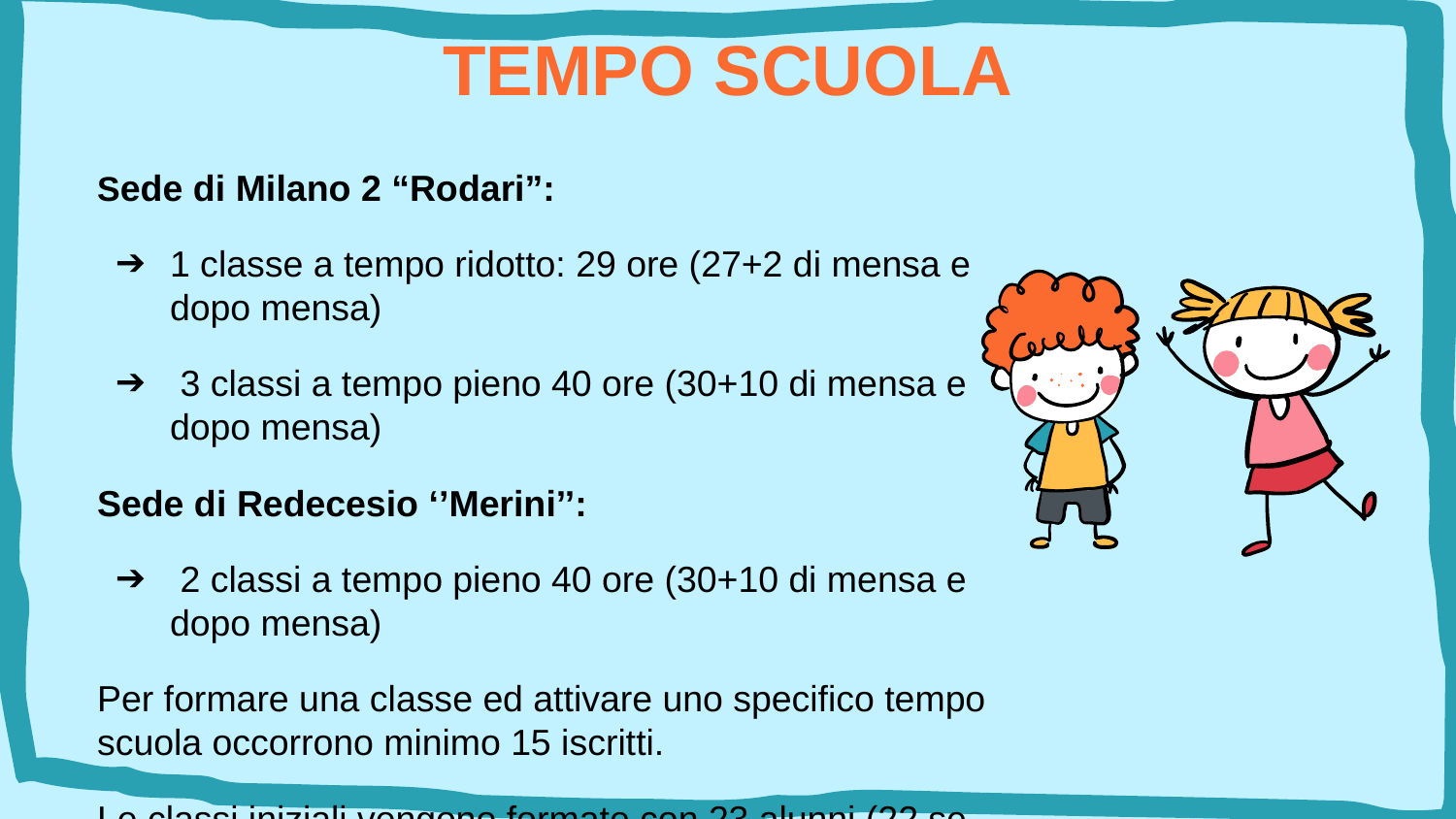

# TEMPO SCUOLA
Sede di Milano 2 “Rodari”:
1 classe a tempo ridotto: 29 ore (27+2 di mensa e dopo mensa)
 3 classi a tempo pieno 40 ore (30+10 di mensa e dopo mensa)
Sede di Redecesio ‘’Merini’’:
 2 classi a tempo pieno 40 ore (30+10 di mensa e dopo mensa)
Per formare una classe ed attivare uno specifico tempo scuola occorrono minimo 15 iscritti.
Le classi iniziali vengono formate con 23 alunni (22 se inserito un alunno diversamente abile).